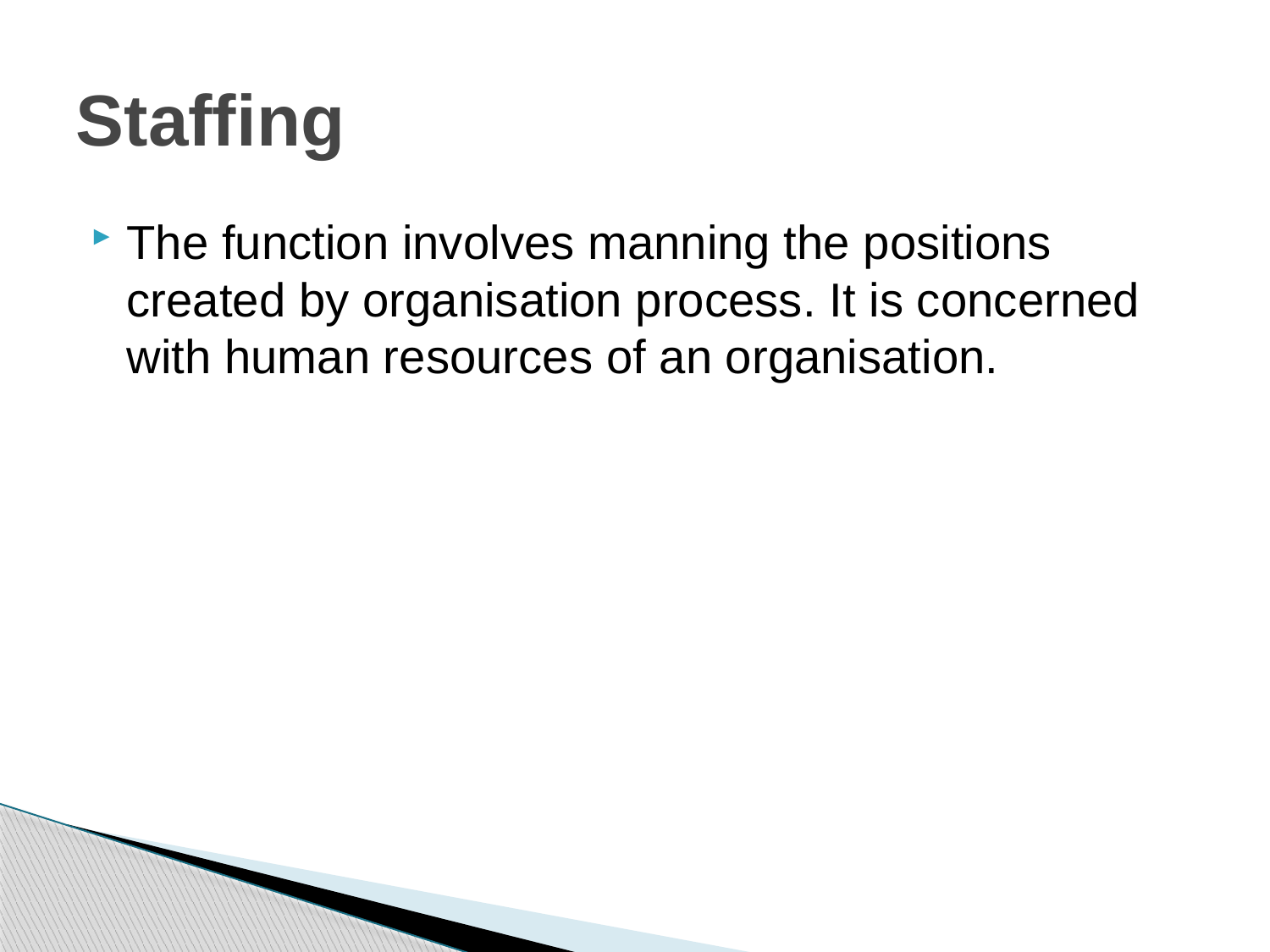

# Staffing
The function involves manning the positions created by organisation process. It is concerned with human resources of an organisation.